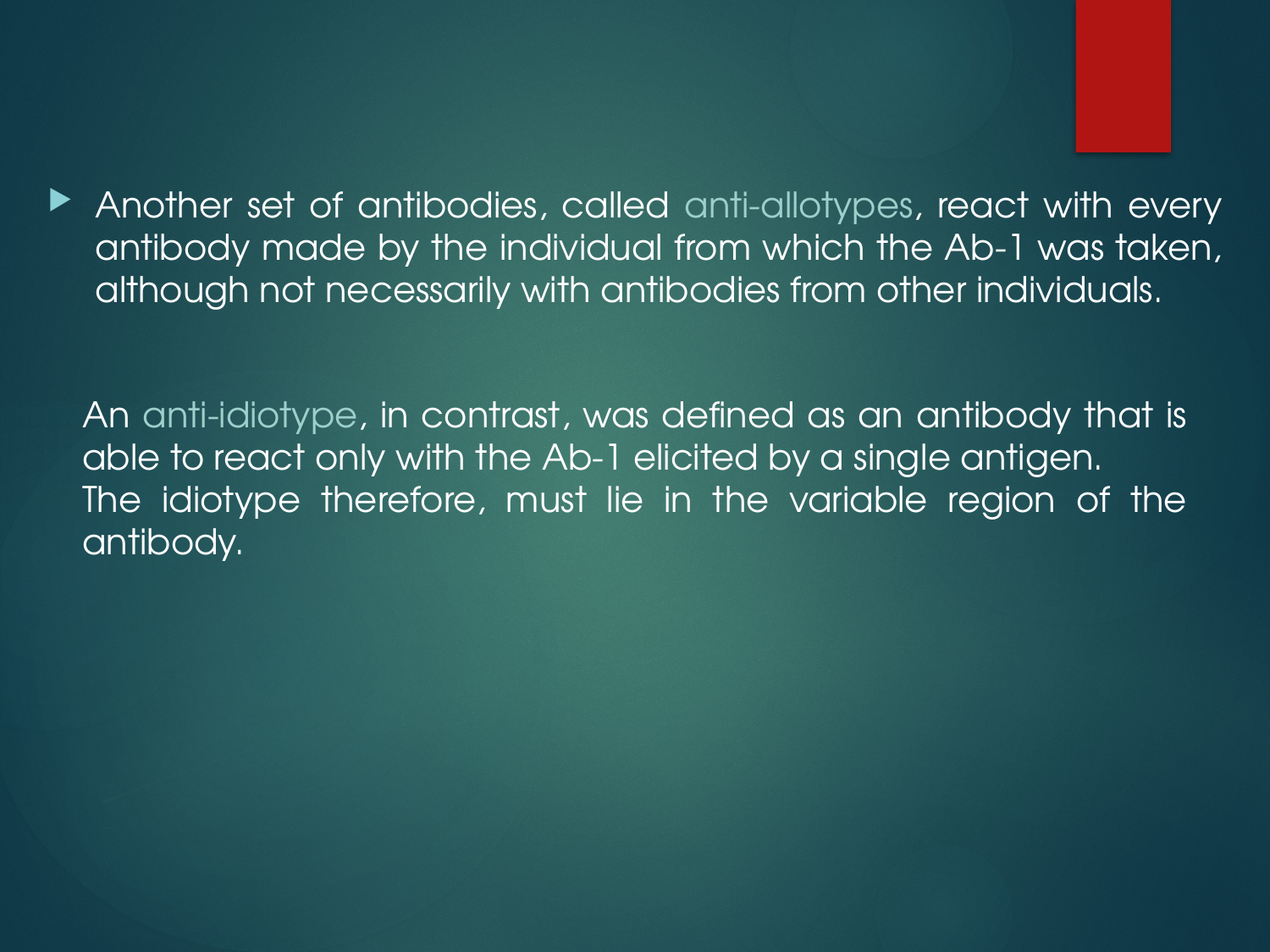

Another set of antibodies, called anti-allotypes, react with every antibody made by the individual from which the Ab-1 was taken, although not necessarily with antibodies from other individuals.
An anti-idiotype, in contrast, was defined as an antibody that is able to react only with the Ab-1 elicited by a single antigen.
The idiotype therefore, must lie in the variable region of the antibody.